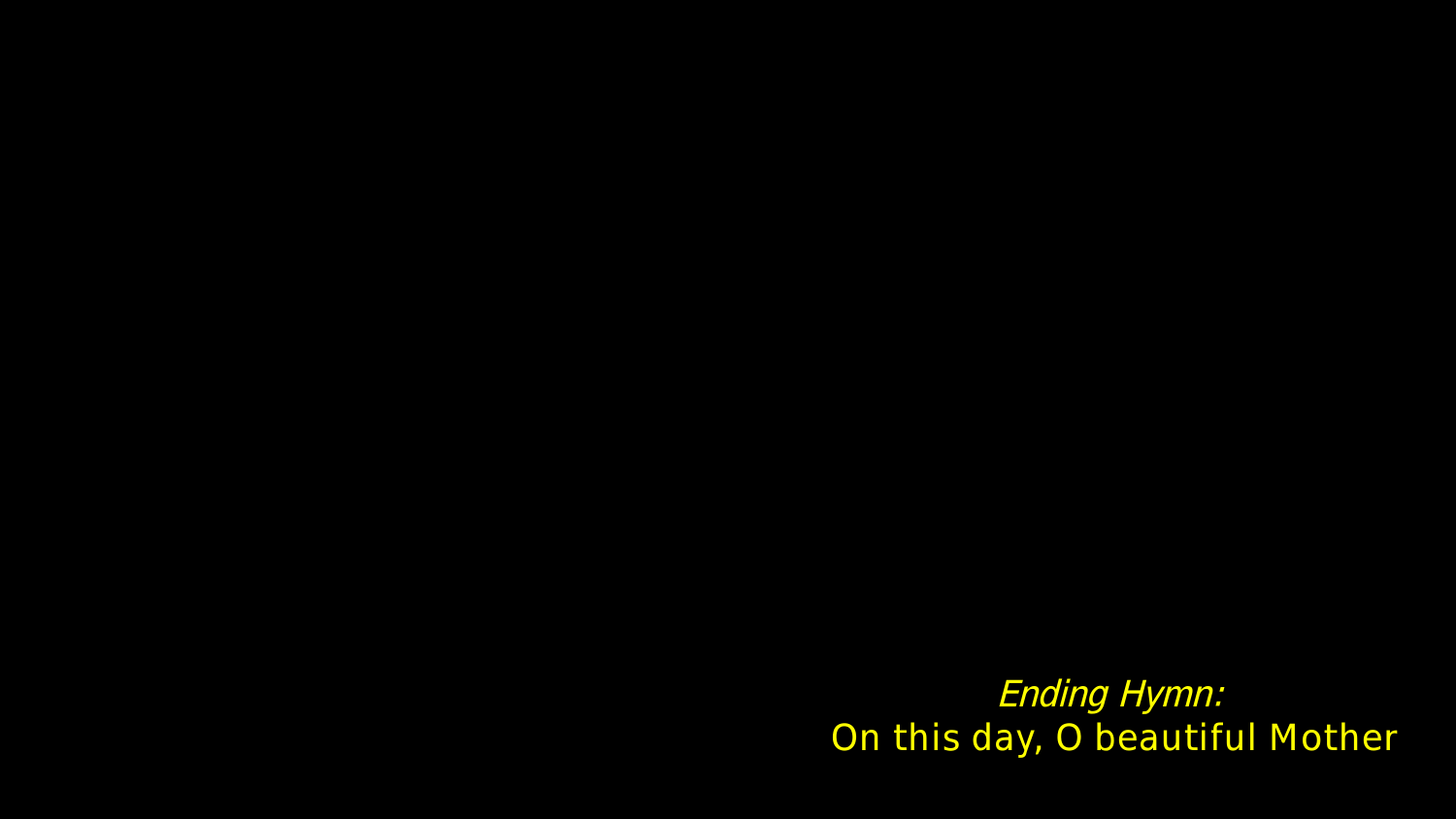

# Ending Hymn: On this day, O beautiful Mother